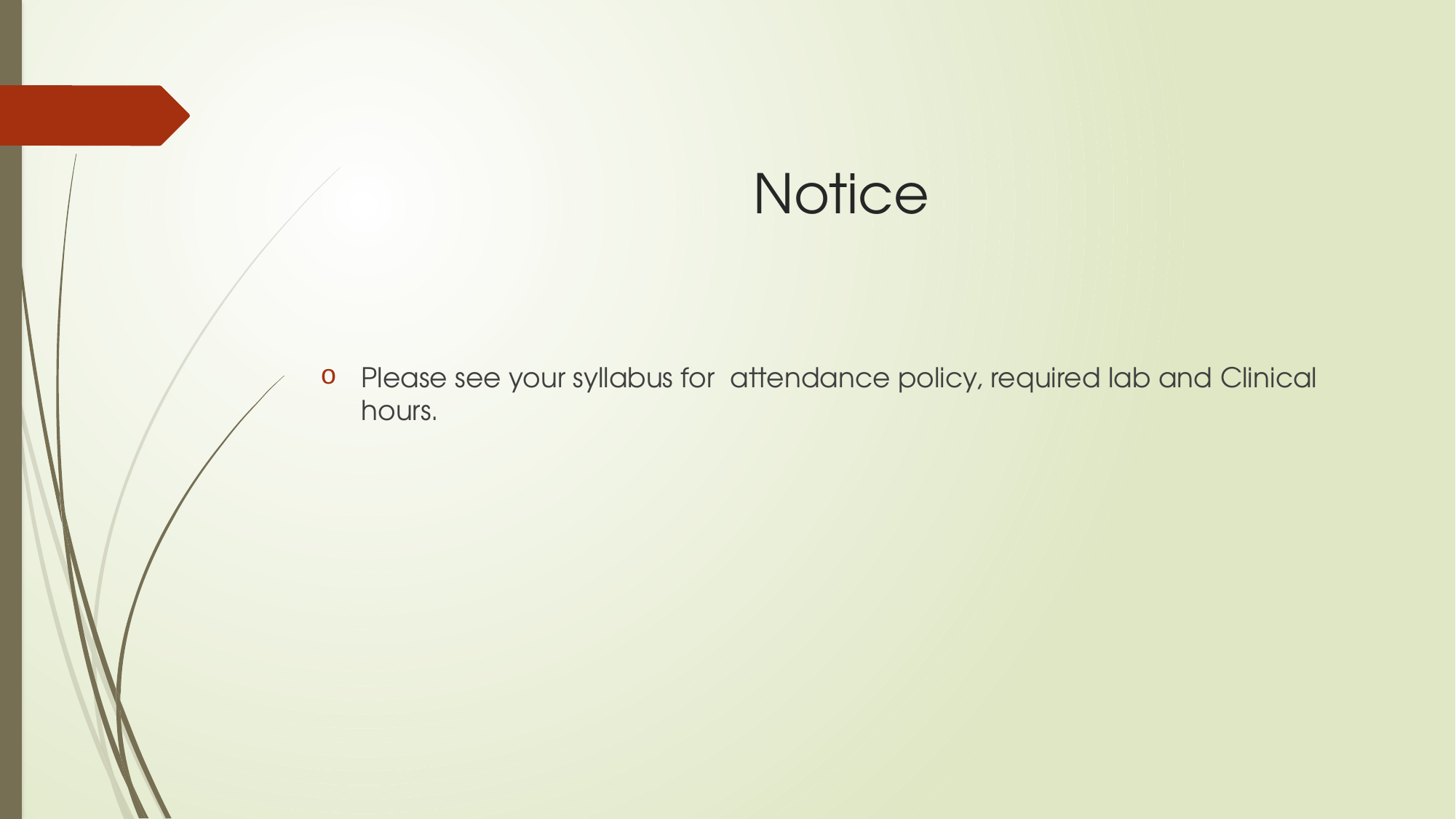

# Notice
Please see your syllabus for  attendance policy, required lab and Clinical hours.